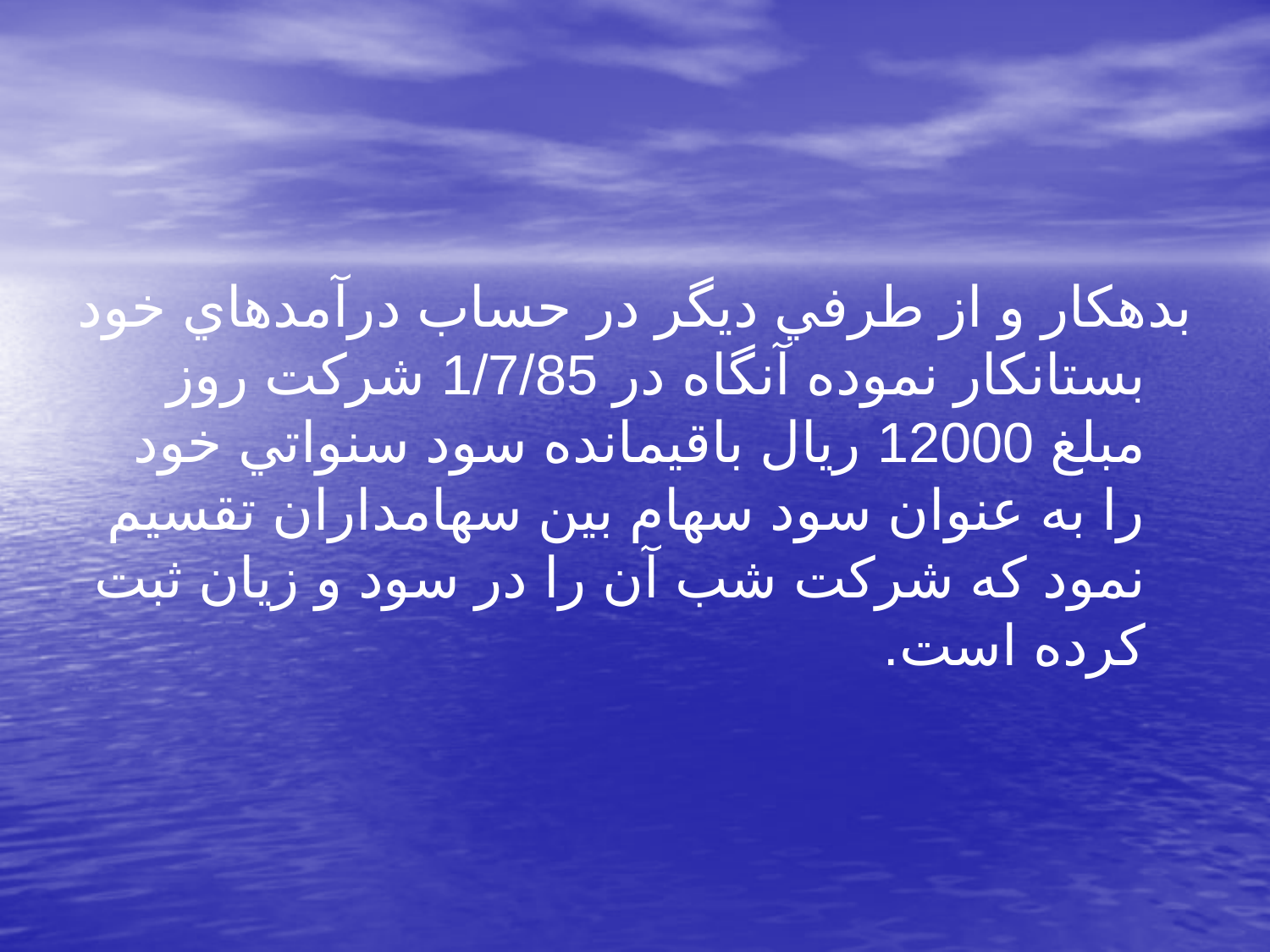

بدهكار و از طرفي ديگر در حساب درآمدهاي خود بستانكار نموده آنگاه در 1/7/85 شركت روز مبلغ 12000 ريال باقيمانده سود سنواتي خود را به عنوان سود سهام بين سهامداران تقسيم نمود كه شركت شب آن را در سود و زيان ثبت كرده است.